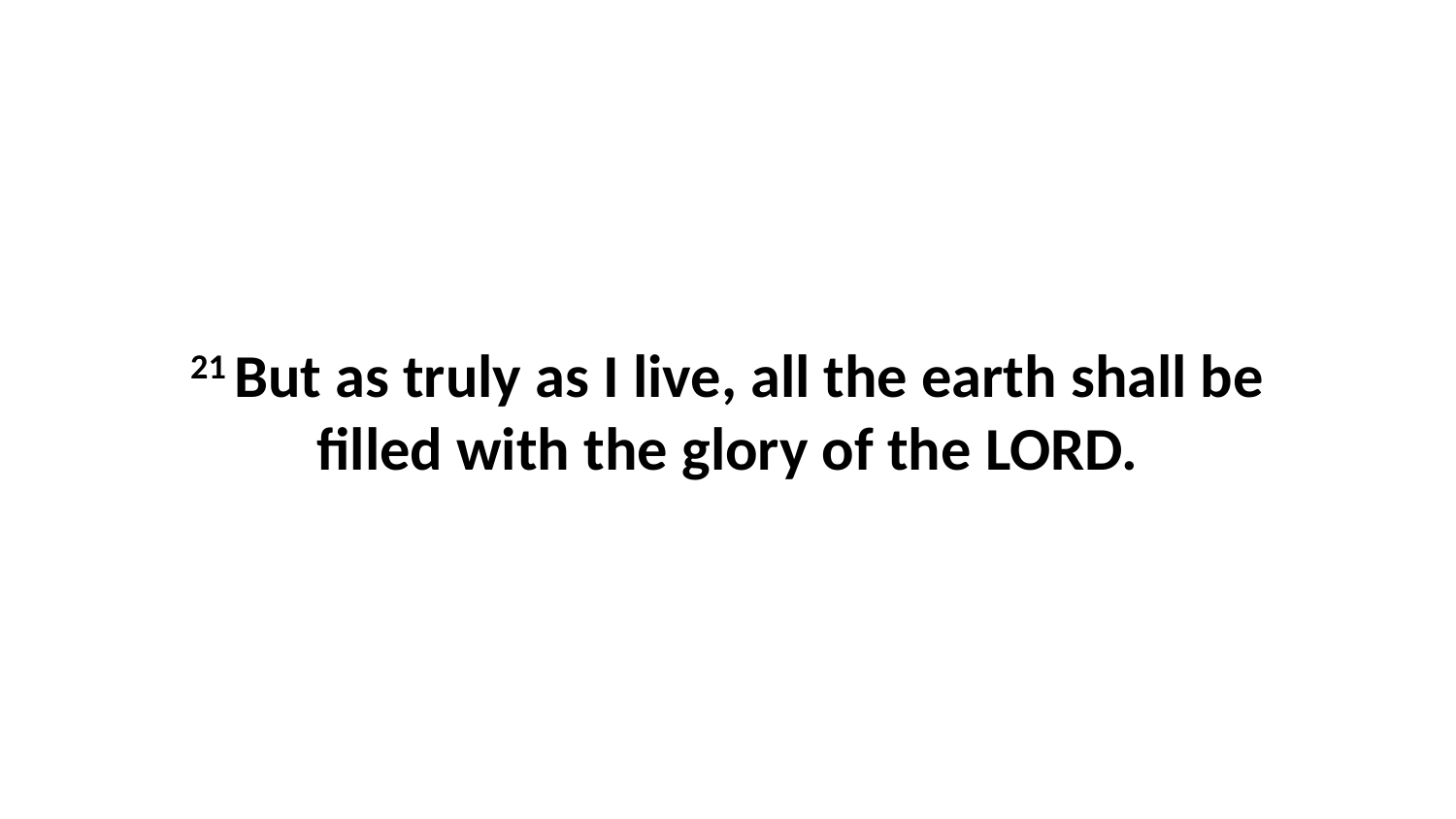

21 But as truly as I live, all the earth shall be filled with the glory of the LORD.